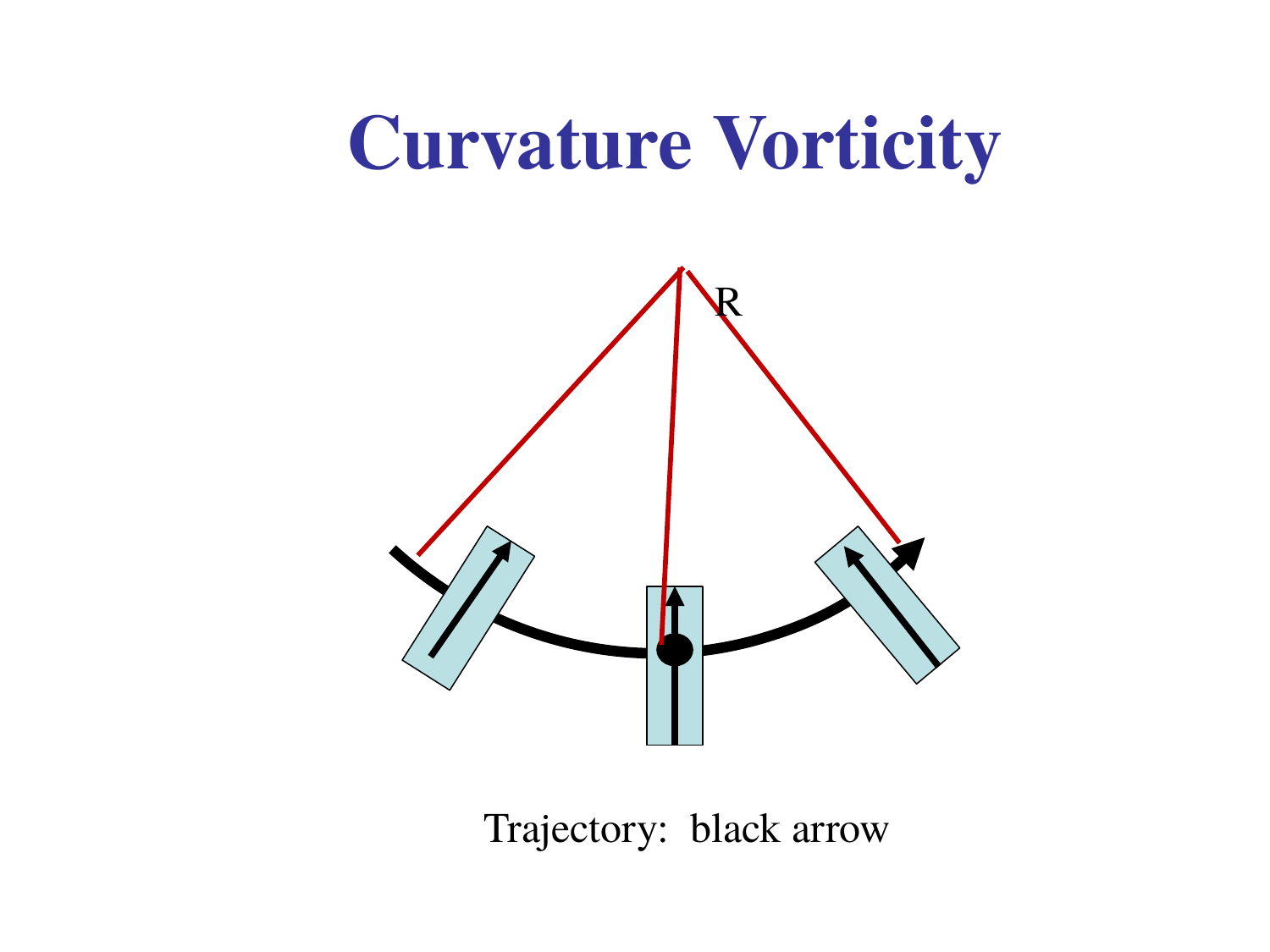

# Curvature Vorticity
R

Trajectory:  black arrow